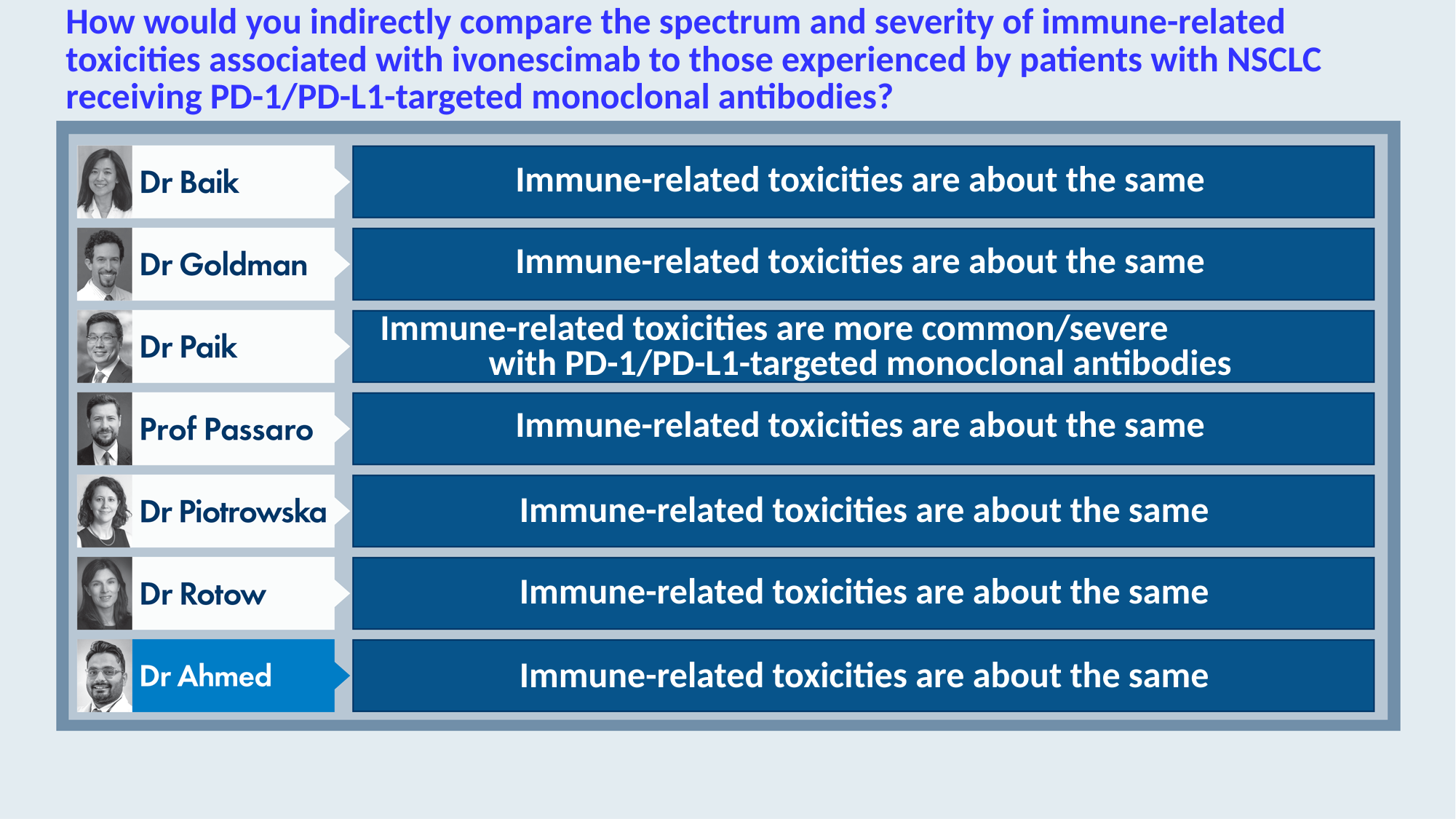

# How would you indirectly compare the spectrum and severity of immune-related toxicities associated with ivonescimab to those experienced by patients with NSCLC receiving PD-1/PD-L1-targeted monoclonal antibodies?
Immune-related toxicities are about the same
Immune-related toxicities are about the same
Immune-related toxicities are more common/severe                       with PD-1/PD-L1-targeted monoclonal antibodies
Immune-related toxicities are about the same
Immune-related toxicities are about the same
Immune-related toxicities are about the same
Immune-related toxicities are about the same